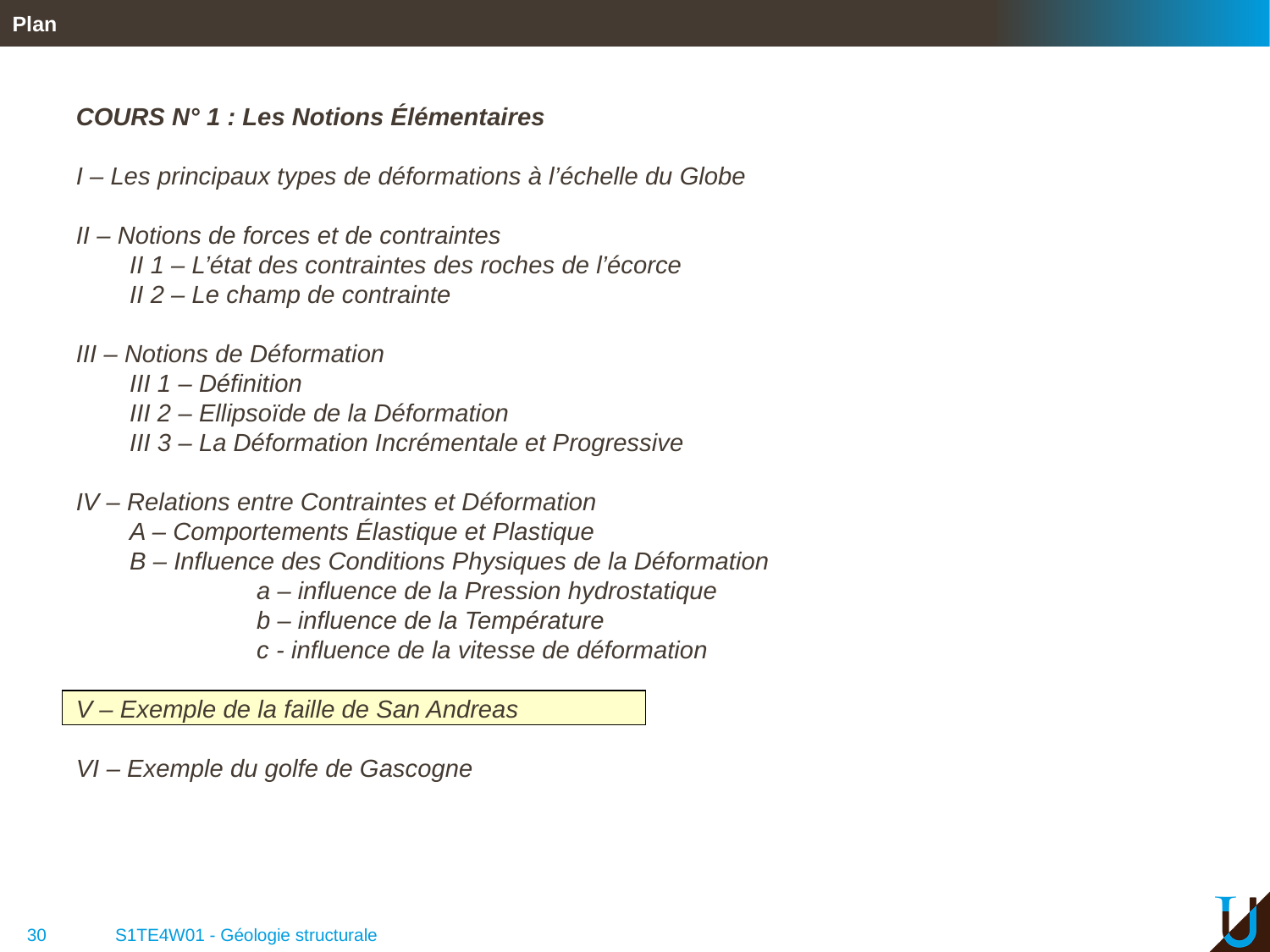

Plan
COURS N° 1 : Les Notions Élémentaires

I – Les principaux types de déformations à l’échelle du Globe

II – Notions de forces et de contraintes
	II 1 – L’état des contraintes des roches de l’écorce
	II 2 – Le champ de contrainte

III – Notions de Déformation
	III 1 – Définition
	III 2 – Ellipsoïde de la Déformation
	III 3 – La Déformation Incrémentale et Progressive

IV – Relations entre Contraintes et Déformation
	A – Comportements Élastique et Plastique
	B – Influence des Conditions Physiques de la Déformation
		a – influence de la Pression hydrostatique
		b – influence de la Température
		c - influence de la vitesse de déformation

V – Exemple de la faille de San Andreas

VI – Exemple du golfe de Gascogne